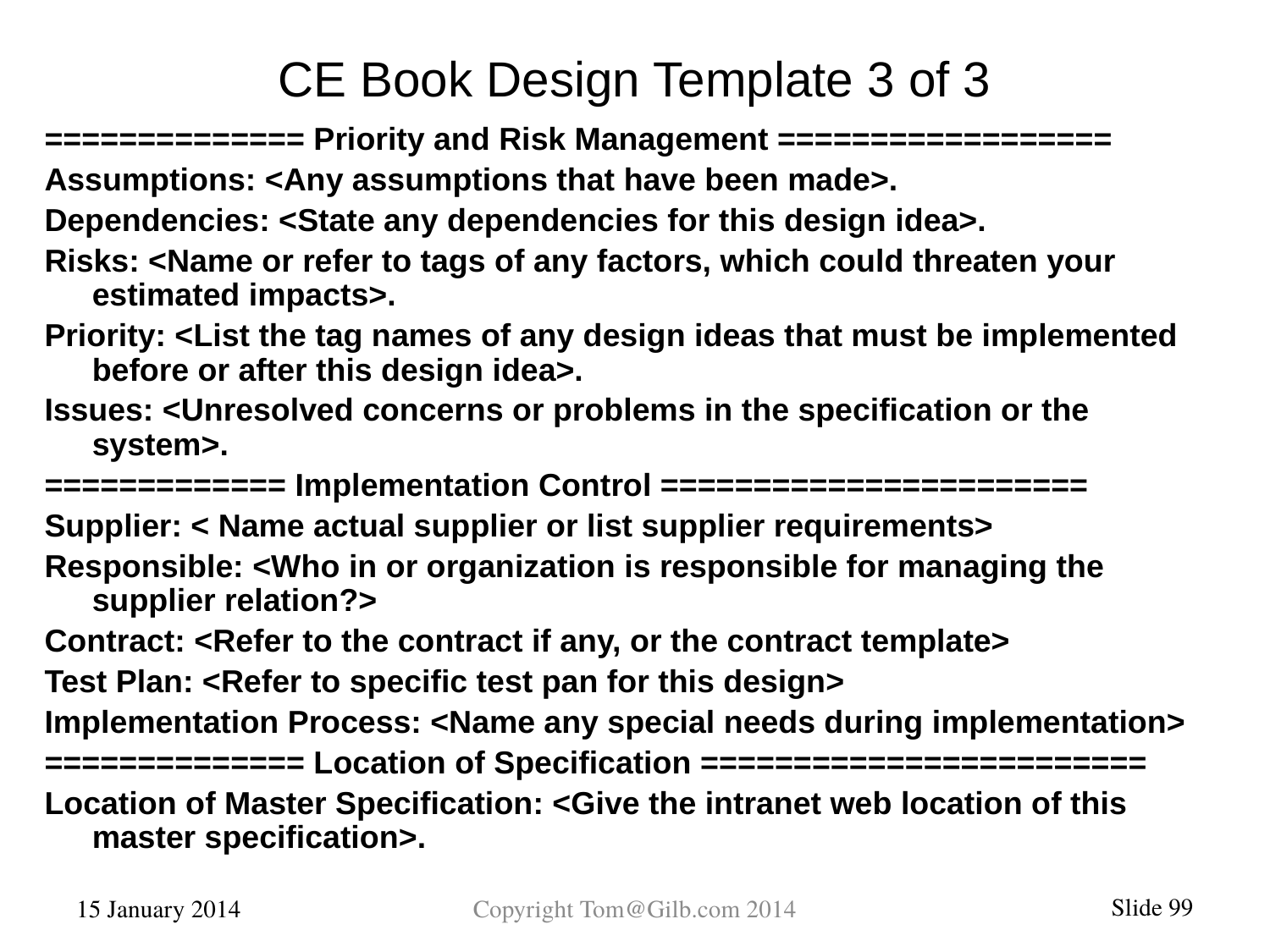

# CE Book Design Template 3 of 3
============== Priority and Risk Management ==================
Assumptions: <Any assumptions that have been made>.
Dependencies: <State any dependencies for this design idea>.
Risks: <Name or refer to tags of any factors, which could threaten your estimated impacts>.
Priority: <List the tag names of any design ideas that must be implemented before or after this design idea>.
Issues: <Unresolved concerns or problems in the specification or the system>.
============= Implementation Control =======================
Supplier: < Name actual supplier or list supplier requirements>
Responsible: <Who in or organization is responsible for managing the supplier relation?>
Contract: <Refer to the contract if any, or the contract template>
Test Plan: <Refer to specific test pan for this design>
Implementation Process: <Name any special needs during implementation>
============== Location of Specification ========================
Location of Master Specification: <Give the intranet web location of this master specification>.

15 January 2014
Copyright Tom@Gilb.com 2014
Slide 99